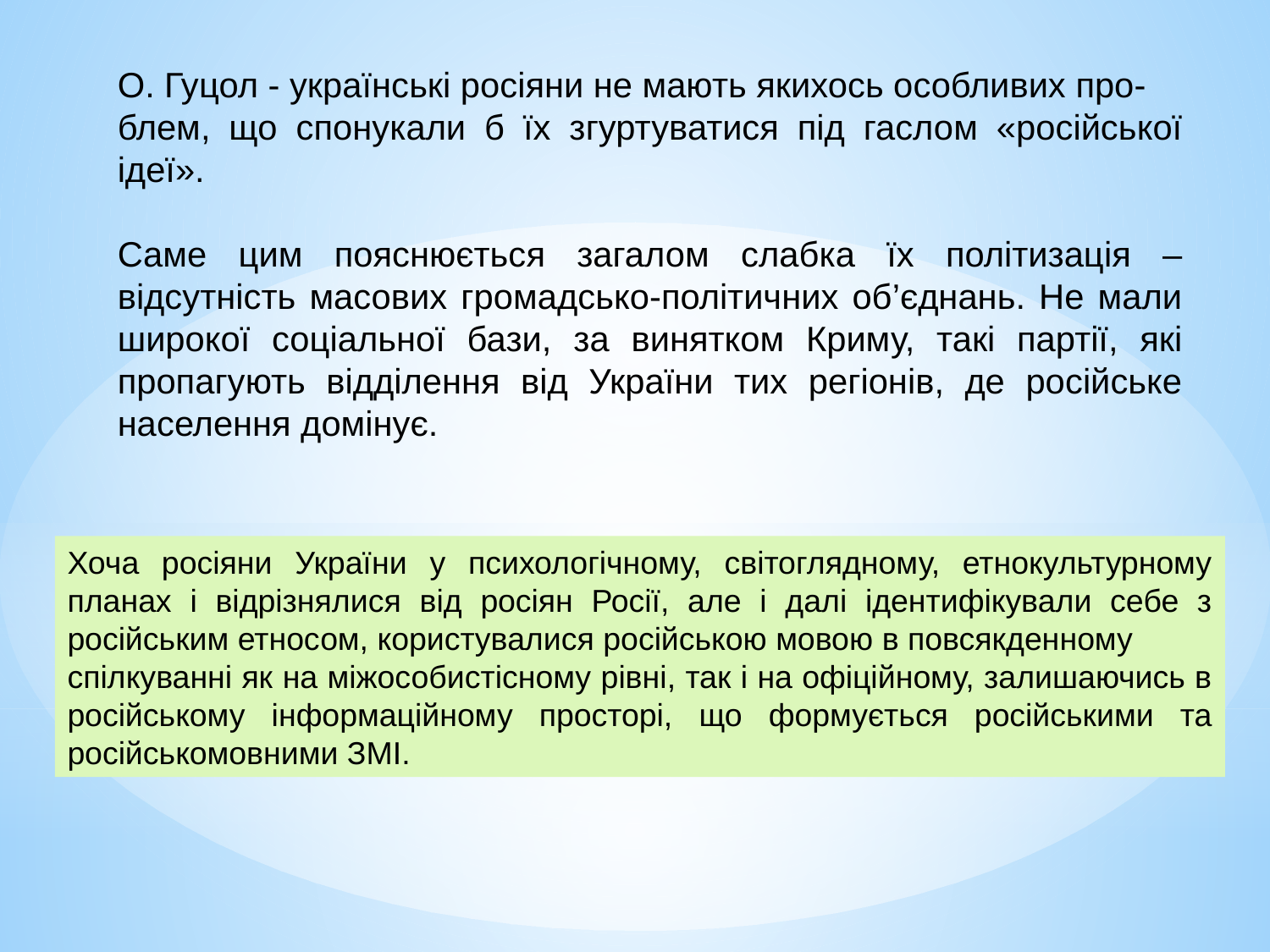

О. Гуцол - українські росіяни не мають якихось особливих про-
блем, що спонукали б їх згуртуватися під гаслом «російської ідеї».

Саме цим пояснюється загалом слабка їх політизація – відсутність масових громадсько-політичних об’єднань. Не мали широкої соціальної бази, за винятком Криму, такі партії, які пропагують відділення від України тих регіонів, де російське населення домінує.
Хоча росіяни України у психологічному, світоглядному, етнокультурному планах і відрізнялися від росіян Росії, але і далі ідентифікували себе з російським етносом, користувалися російською мовою в повсякденному
спілкуванні як на міжособистісному рівні, так і на офіційному, залишаючись в російському інформаційному просторі, що формується російськими та російськомовними ЗМІ.